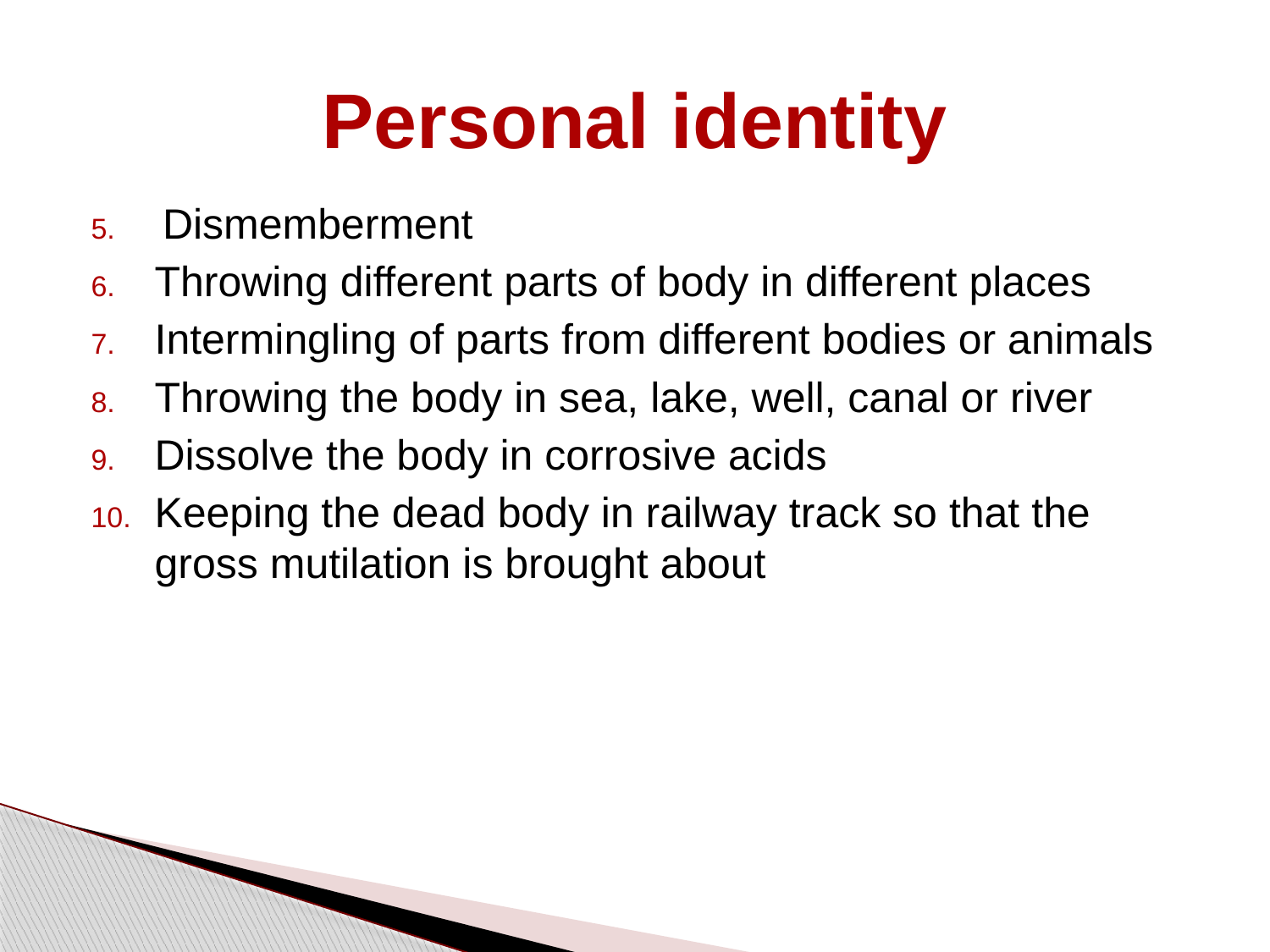

# Personal identity
Dismemberment
Throwing different parts of body in different places
Intermingling of parts from different bodies or animals
Throwing the body in sea, lake, well, canal or river
Dissolve the body in corrosive acids
Keeping the dead body in railway track so that the gross mutilation is brought about